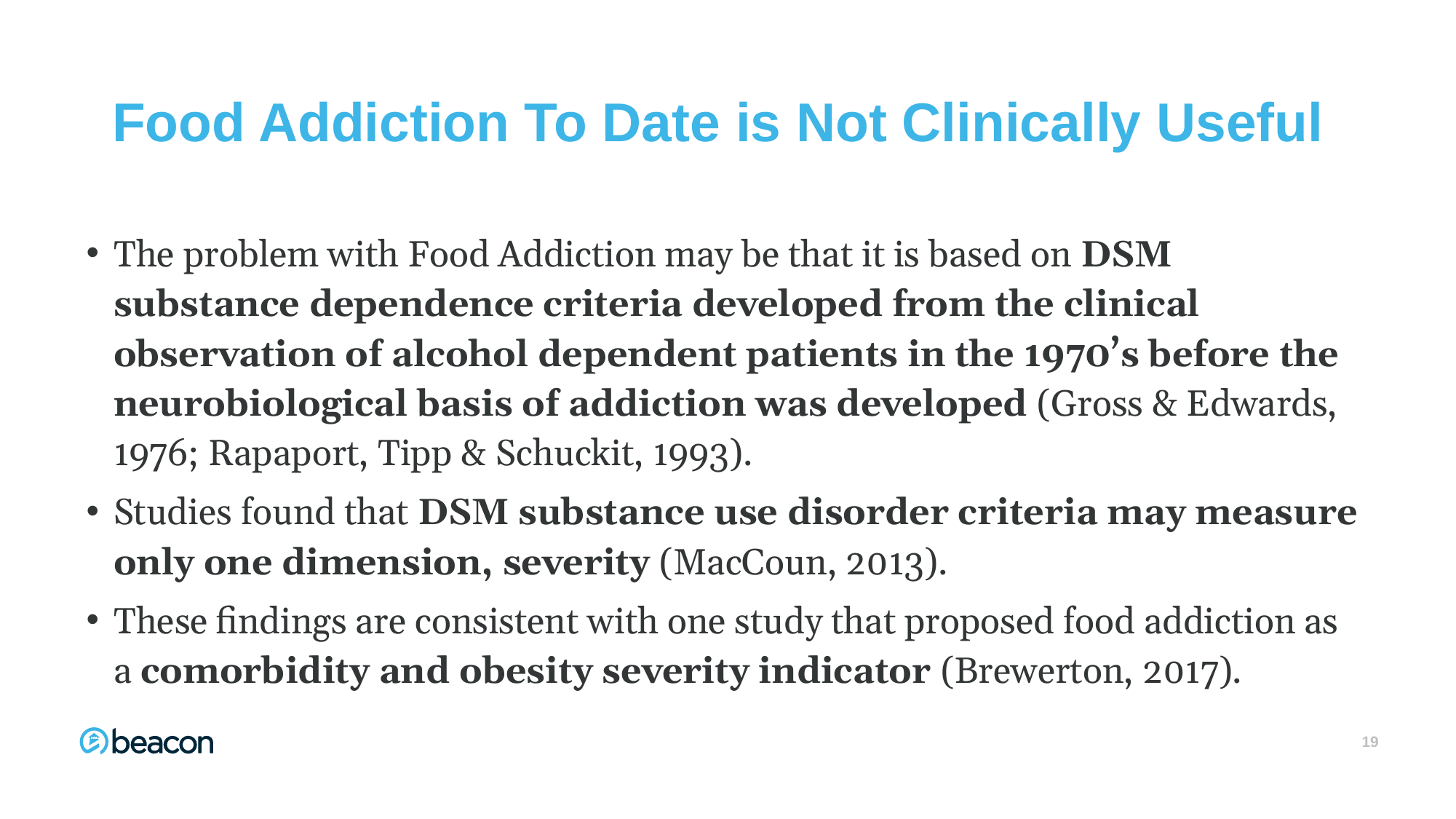

19
# Food Addiction To Date is Not Clinically Useful
The problem with Food Addiction may be that it is based on DSM substance dependence criteria developed from the clinical observation of alcohol dependent patients in the 1970’s before the neurobiological basis of addiction was developed (Gross & Edwards, 1976; Rapaport, Tipp & Schuckit, 1993).
Studies found that DSM substance use disorder criteria may measure only one dimension, severity (MacCoun, 2013).
These findings are consistent with one study that proposed food addiction as a comorbidity and obesity severity indicator (Brewerton, 2017).